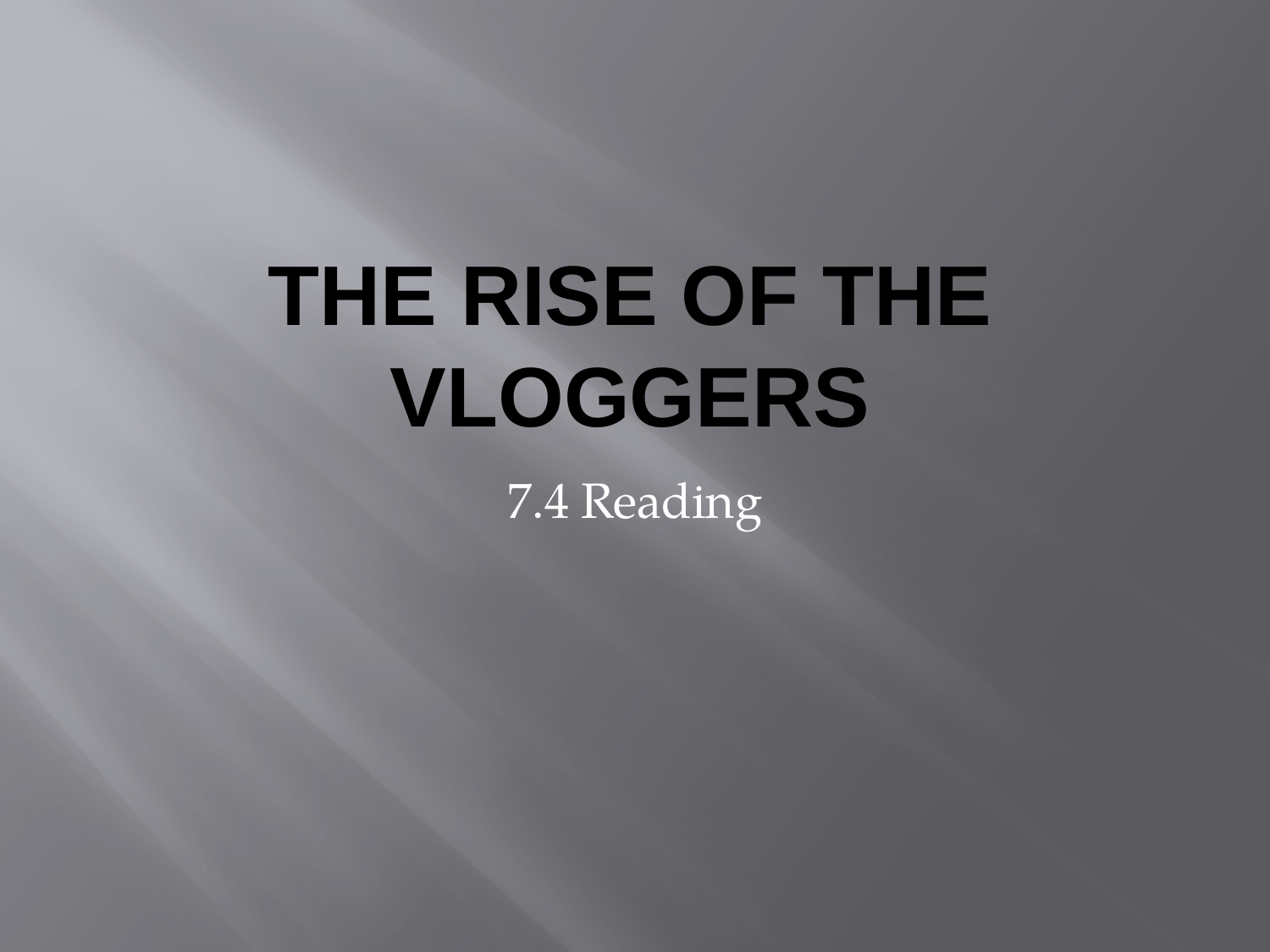

# The rise of the vloggers
7.4 Reading